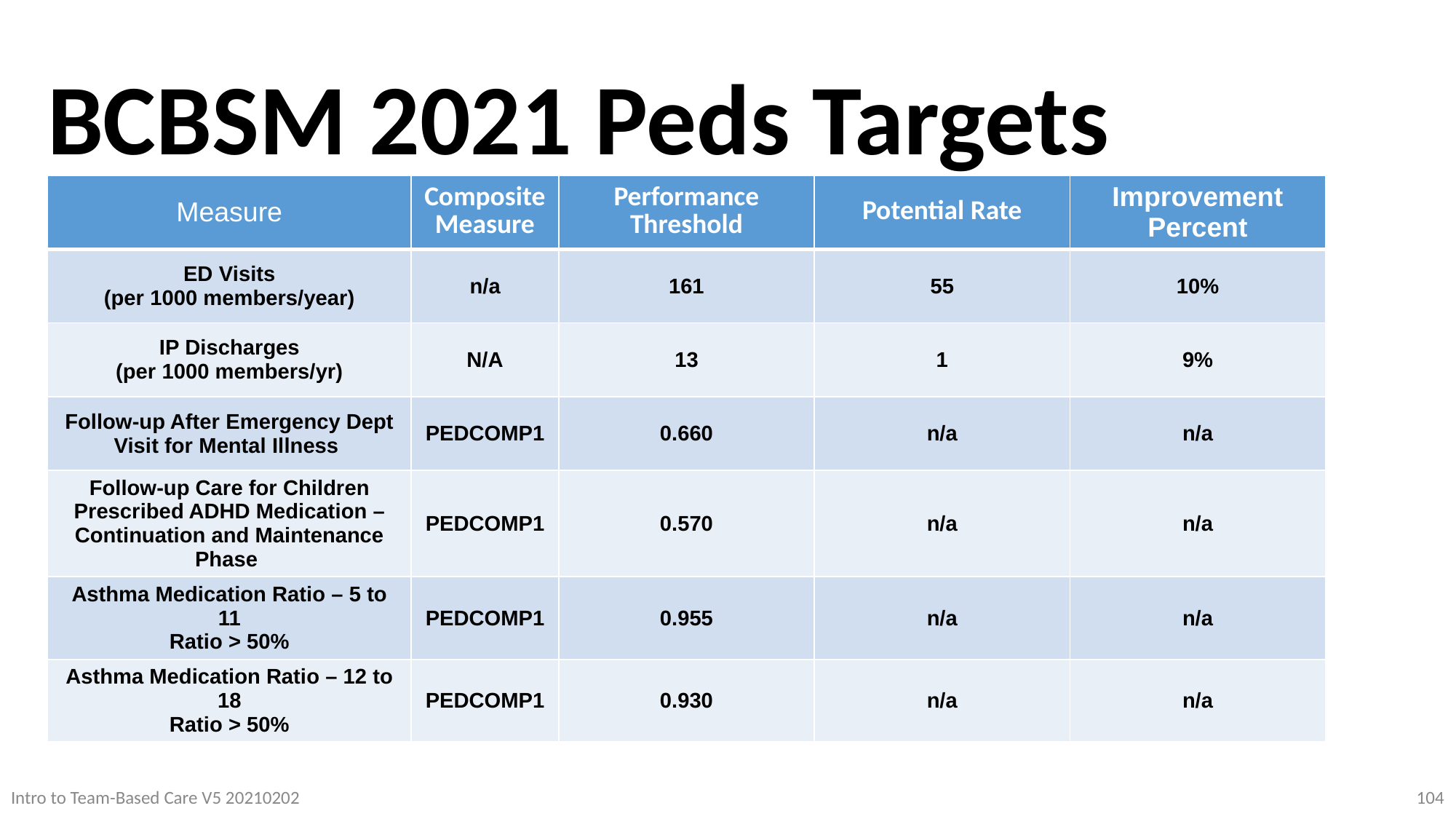

# BCBSM 2021 Peds Targets
| Measure | Composite Measure | Performance Threshold | Potential Rate | Improvement Percent |
| --- | --- | --- | --- | --- |
| ED Visits (per 1000 members/year) | n/a | 161 | 55 | 10% |
| IP Discharges (per 1000 members/yr) | N/A | 13 | 1 | 9% |
| Follow-up After Emergency Dept Visit for Mental Illness | PEDCOMP1 | 0.660 | n/a | n/a |
| Follow-up Care for Children Prescribed ADHD Medication – Continuation and Maintenance Phase | PEDCOMP1 | 0.570 | n/a | n/a |
| Asthma Medication Ratio – 5 to 11 Ratio > 50% | PEDCOMP1 | 0.955 | n/a | n/a |
| Asthma Medication Ratio – 12 to 18 Ratio > 50% | PEDCOMP1 | 0.930 | n/a | n/a |
Intro to Team-Based Care V5 20210202
104